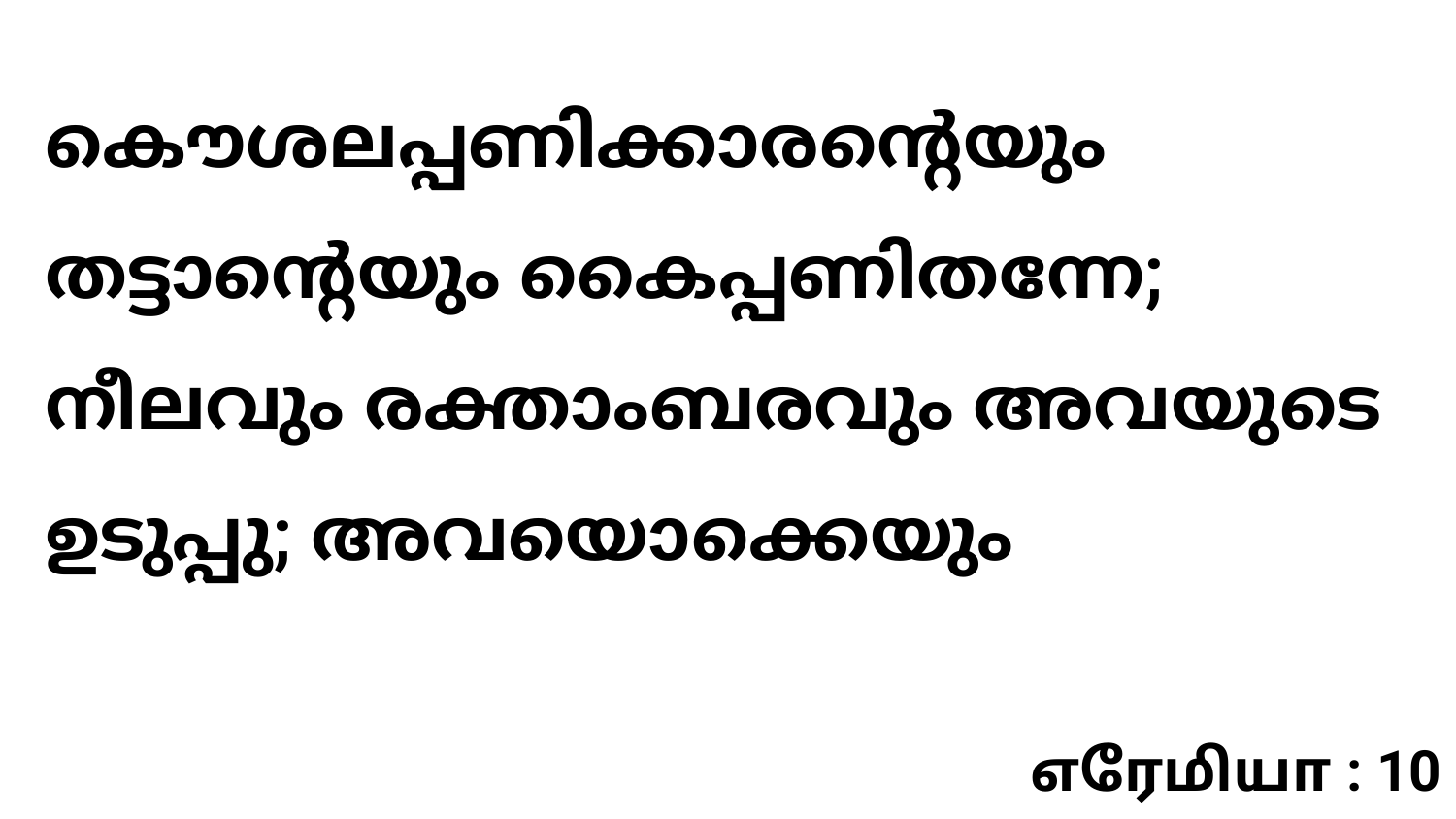

കൌശലപ്പണിക്കാരന്റെയും തട്ടാന്റെയും കൈപ്പണിതന്നേ; നീലവും രക്താംബരവും അവയുടെ ഉടുപ്പു; അവയൊക്കെയും
எரேமியா : 10